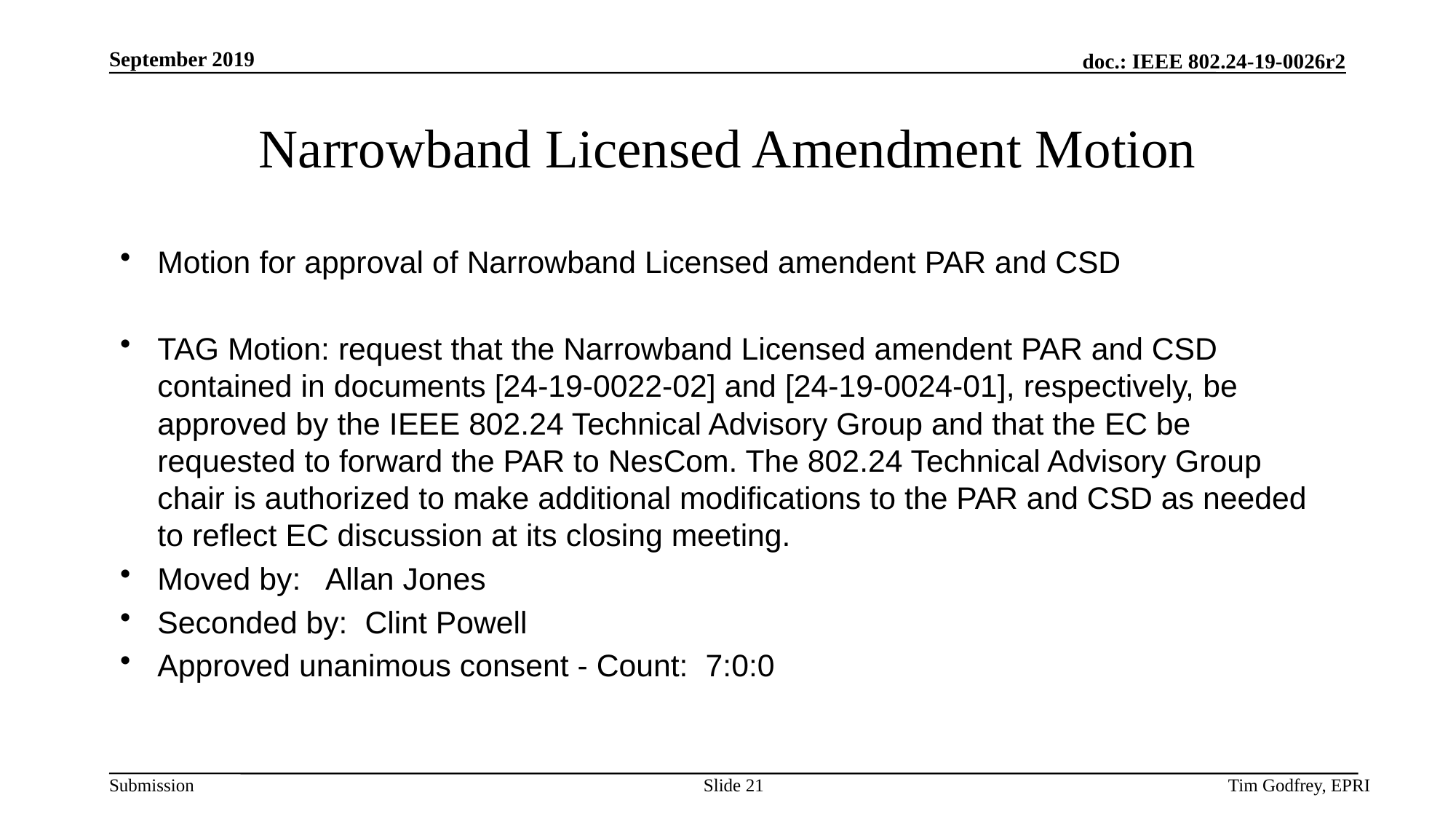

# Narrowband Licensed Amendment Motion
Motion for approval of Narrowband Licensed amendent PAR and CSD

TAG Motion: request that the Narrowband Licensed amendent PAR and CSD contained in documents [24-19-0022-02] and [24-19-0024-01], respectively, be approved by the IEEE 802.24 Technical Advisory Group and that the EC be requested to forward the PAR to NesCom. The 802.24 Technical Advisory Group chair is authorized to make additional modifications to the PAR and CSD as needed to reflect EC discussion at its closing meeting.
Moved by:   Allan Jones
Seconded by:  Clint Powell
Approved unanimous consent - Count:  7:0:0

Slide 21
Tim Godfrey, EPRI